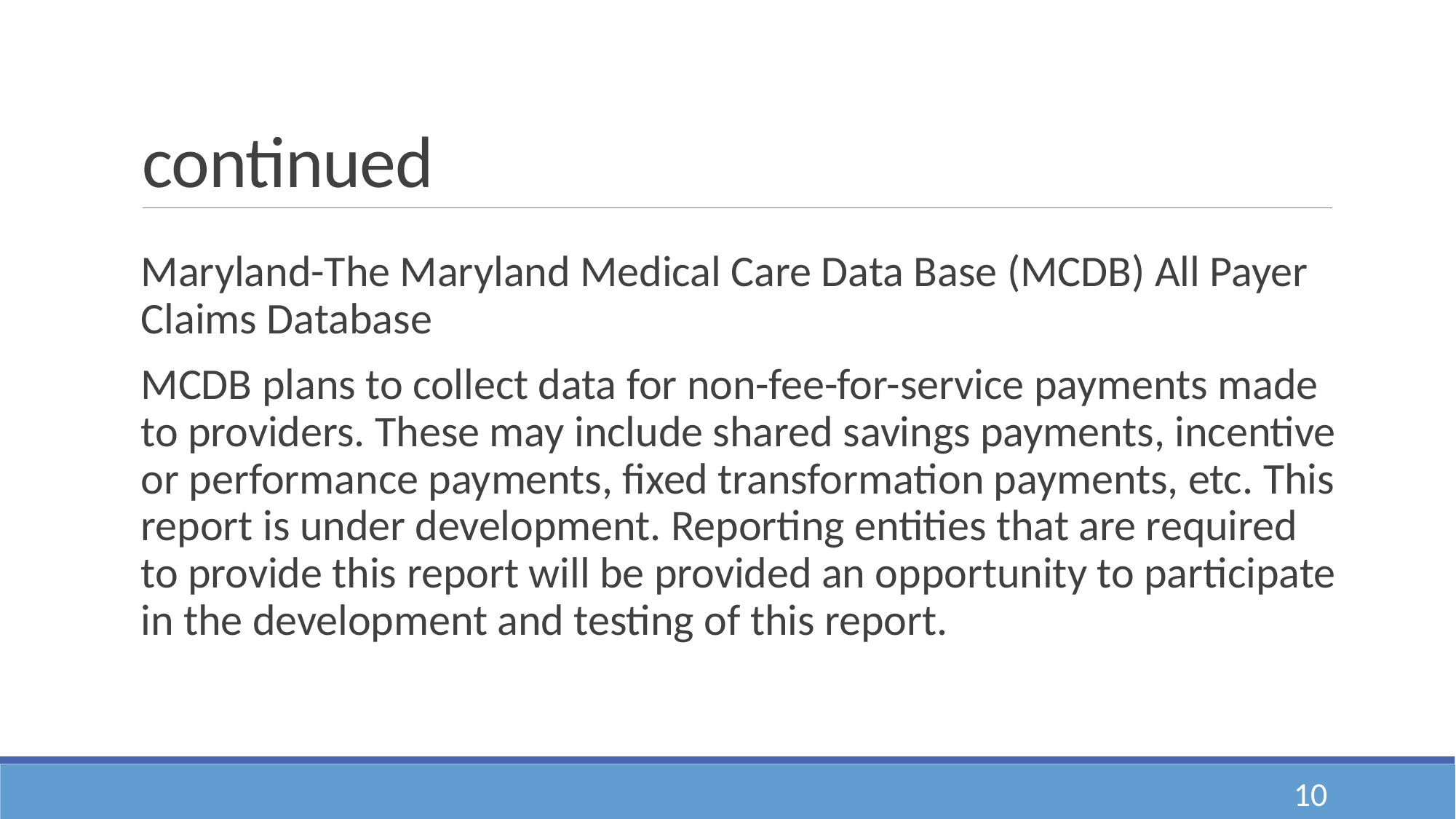

# continued
Maryland-The Maryland Medical Care Data Base (MCDB) All Payer Claims Database
MCDB plans to collect data for non-fee-for-service payments made to providers. These may include shared savings payments, incentive or performance payments, fixed transformation payments, etc. This report is under development. Reporting entities that are required to provide this report will be provided an opportunity to participate in the development and testing of this report.

10